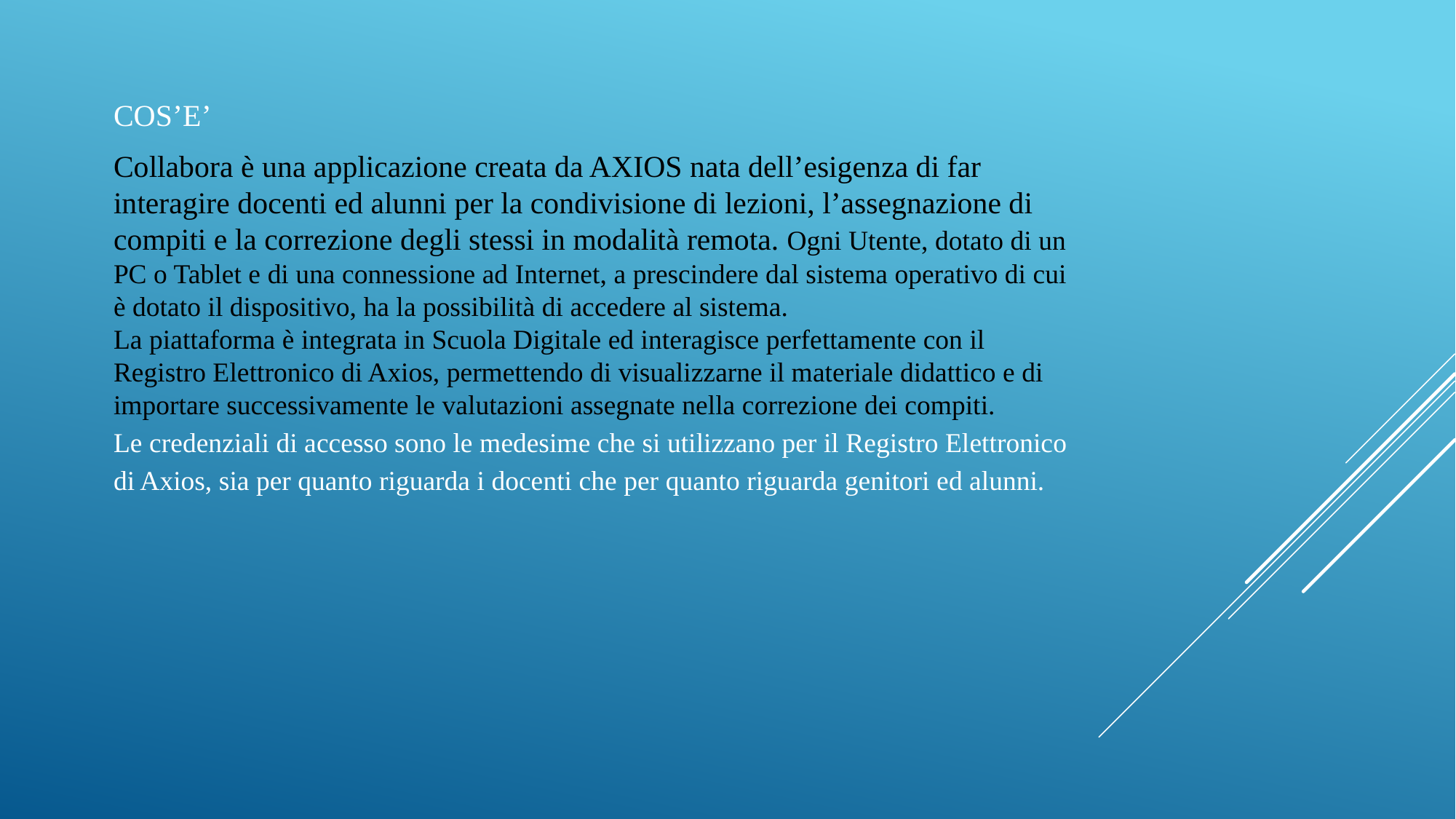

COS’E’
Collabora è una applicazione creata da AXIOS nata dell’esigenza di far interagire docenti ed alunni per la condivisione di lezioni, l’assegnazione di compiti e la correzione degli stessi in modalità remota. Ogni Utente, dotato di un PC o Tablet e di una connessione ad Internet, a prescindere dal sistema operativo di cui è dotato il dispositivo, ha la possibilità di accedere al sistema.
La piattaforma è integrata in Scuola Digitale ed interagisce perfettamente con il Registro Elettronico di Axios, permettendo di visualizzarne il materiale didattico e di importare successivamente le valutazioni assegnate nella correzione dei compiti.
Le credenziali di accesso sono le medesime che si utilizzano per il Registro Elettronico di Axios, sia per quanto riguarda i docenti che per quanto riguarda genitori ed alunni.